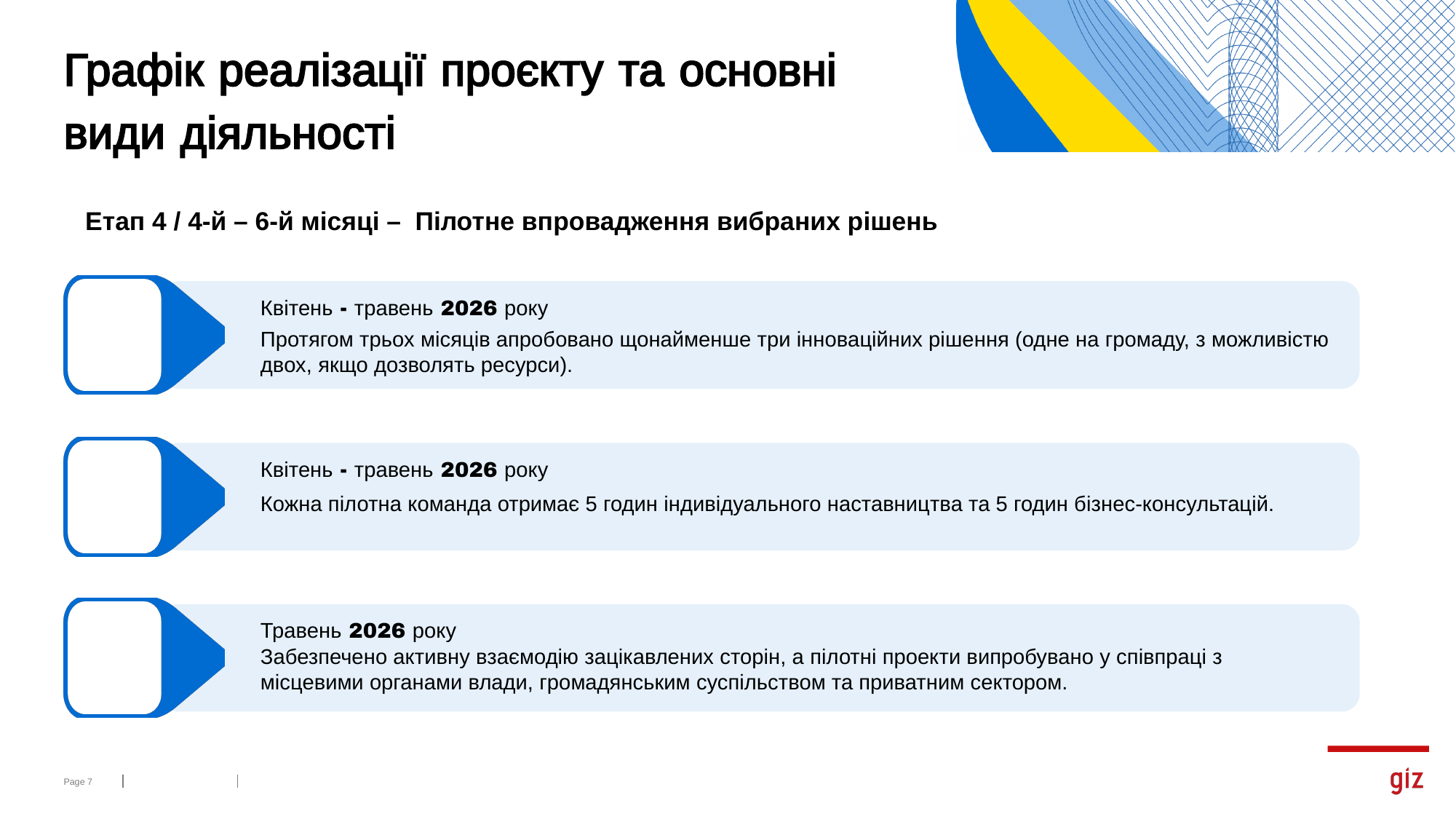

# Графік реалізації проєкту та основні види діяльності
Етап 4 / 4-й – 6-й місяці –  Пілотне впровадження вибраних рішень

Квітень - травень 2026 року

Протягом трьох місяців апробовано щонайменше три інноваційних рішення (одне на громаду, з можливістю двох, якщо дозволять ресурси).

Квітень - травень 2026 року
Кожна пілотна команда отримає 5 годин індивідуального наставництва та 5 годин бізнес-консультацій.

Травень 2026 року
Забезпечено активну взаємодію зацікавлених сторін, а пілотні проекти випробувано у співпраці з місцевими органами влади, громадянським суспільством та приватним сектором.
Page 7